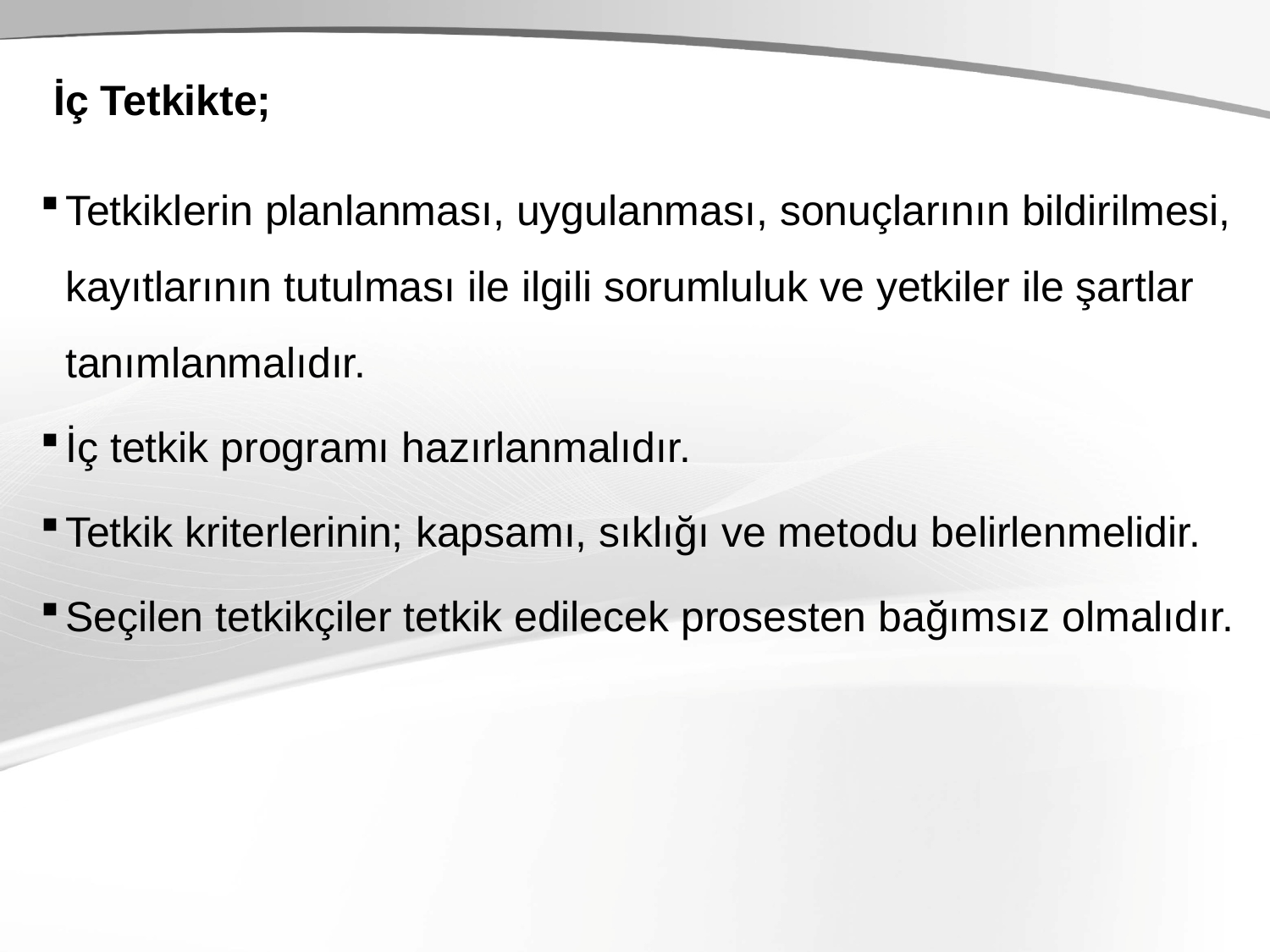

# İç Tetkikte;
Tetkiklerin planlanması, uygulanması, sonuçlarının bildirilmesi, kayıtlarının tutulması ile ilgili sorumluluk ve yetkiler ile şartlar tanımlanmalıdır.
İç tetkik programı hazırlanmalıdır.
Tetkik kriterlerinin; kapsamı, sıklığı ve metodu belirlenmelidir.
Seçilen tetkikçiler tetkik edilecek prosesten bağımsız olmalıdır.